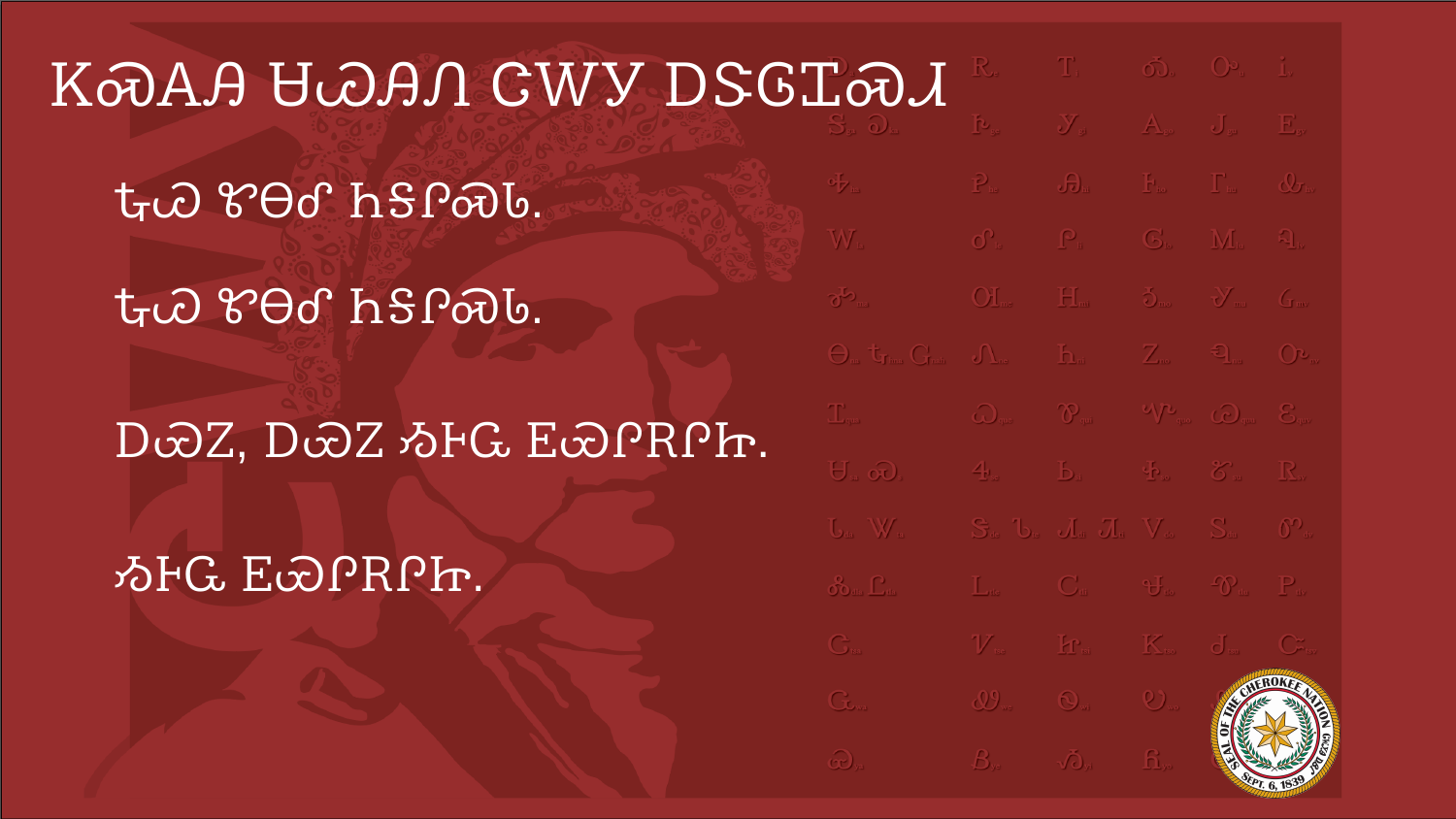

# ᏦᏍᎪᎯ ᏌᏊᎯᏁ ᏣᎳᎩ ᎠᏕᎶᏆᏍᏗ

ᎿᏊ ᏑᎾᎴ ᏂᎦᎵᏍᏓ.

ᎿᏊ ᏑᎾᎴ ᏂᎦᎵᏍᏓ.

ᎠᏯᏃ, ᎠᏯᏃ ᏱᎰᏩ ᎬᏯᎵᎡᎵᏥ.

ᏱᎰᏩ ᎬᏯᎵᎡᎵᏥ.